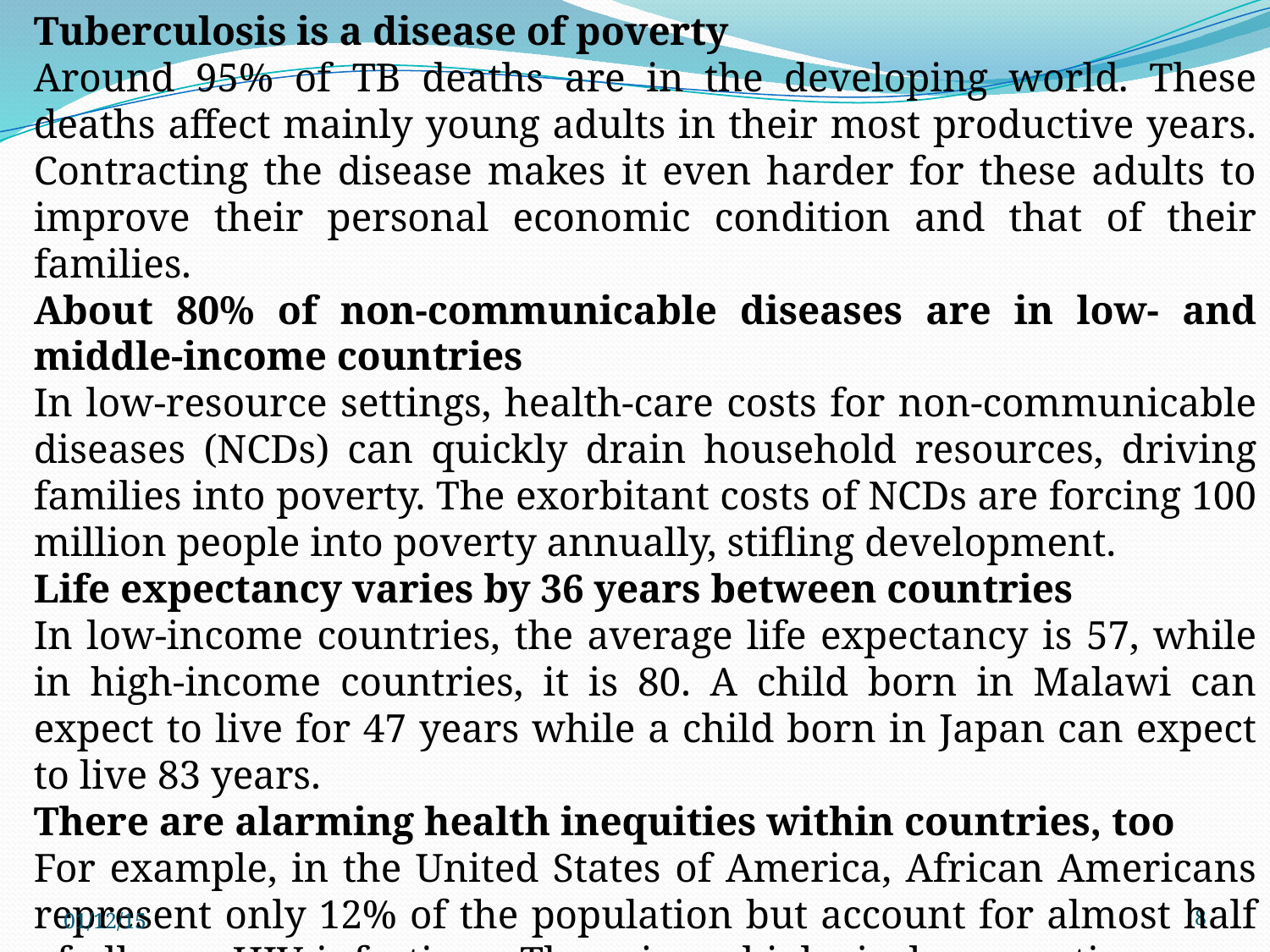

Tuberculosis is a disease of poverty
Around 95% of TB deaths are in the developing world. These deaths affect mainly young adults in their most productive years. Contracting the disease makes it even harder for these adults to improve their personal economic condition and that of their families.
About 80% of non-communicable diseases are in low- and middle-income countries
In low-resource settings, health-care costs for non-communicable diseases (NCDs) can quickly drain household resources, driving families into poverty. The exorbitant costs of NCDs are forcing 100 million people into poverty annually, stifling development.
Life expectancy varies by 36 years between countries
In low-income countries, the average life expectancy is 57, while in high-income countries, it is 80. A child born in Malawi can expect to live for 47 years while a child born in Japan can expect to live 83 years.
There are alarming health inequities within countries, too
For example, in the United States of America, African Americans represent only 12% of the population but account for almost half of all new HIV infections. There is no biological or genetic reason for these alarming differences in health.

01/12/15

8